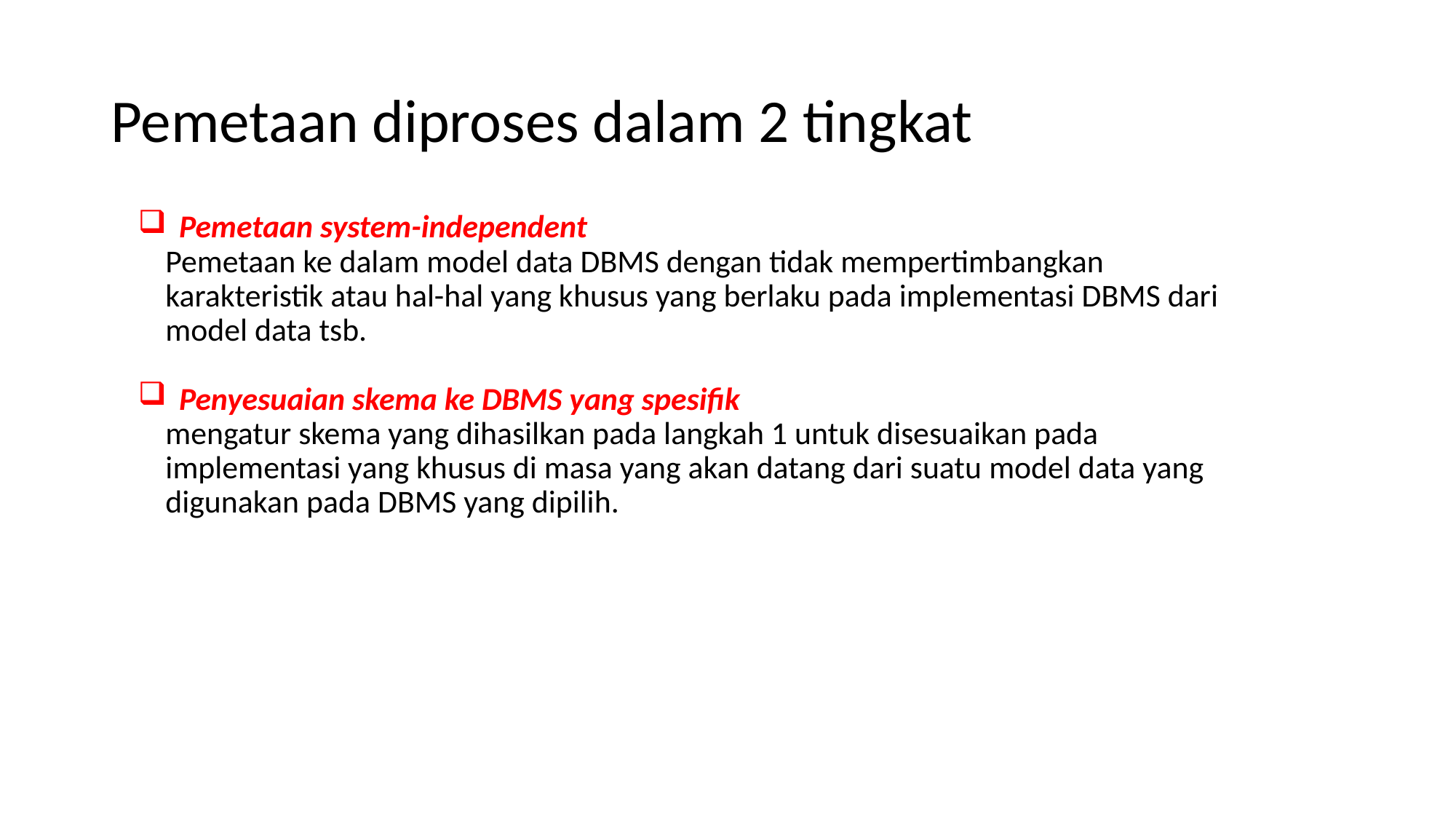

# Pemetaan diproses dalam 2 tingkat
Pemetaan system-independent
	Pemetaan ke dalam model data DBMS dengan tidak mempertimbangkan karakteristik atau hal-hal yang khusus yang berlaku pada implementasi DBMS dari
	model data tsb.

Penyesuaian skema ke DBMS yang spesifik
	mengatur skema yang dihasilkan pada langkah 1 untuk disesuaikan pada implementasi yang khusus di masa yang akan datang dari suatu model data yang
	digunakan pada DBMS yang dipilih.